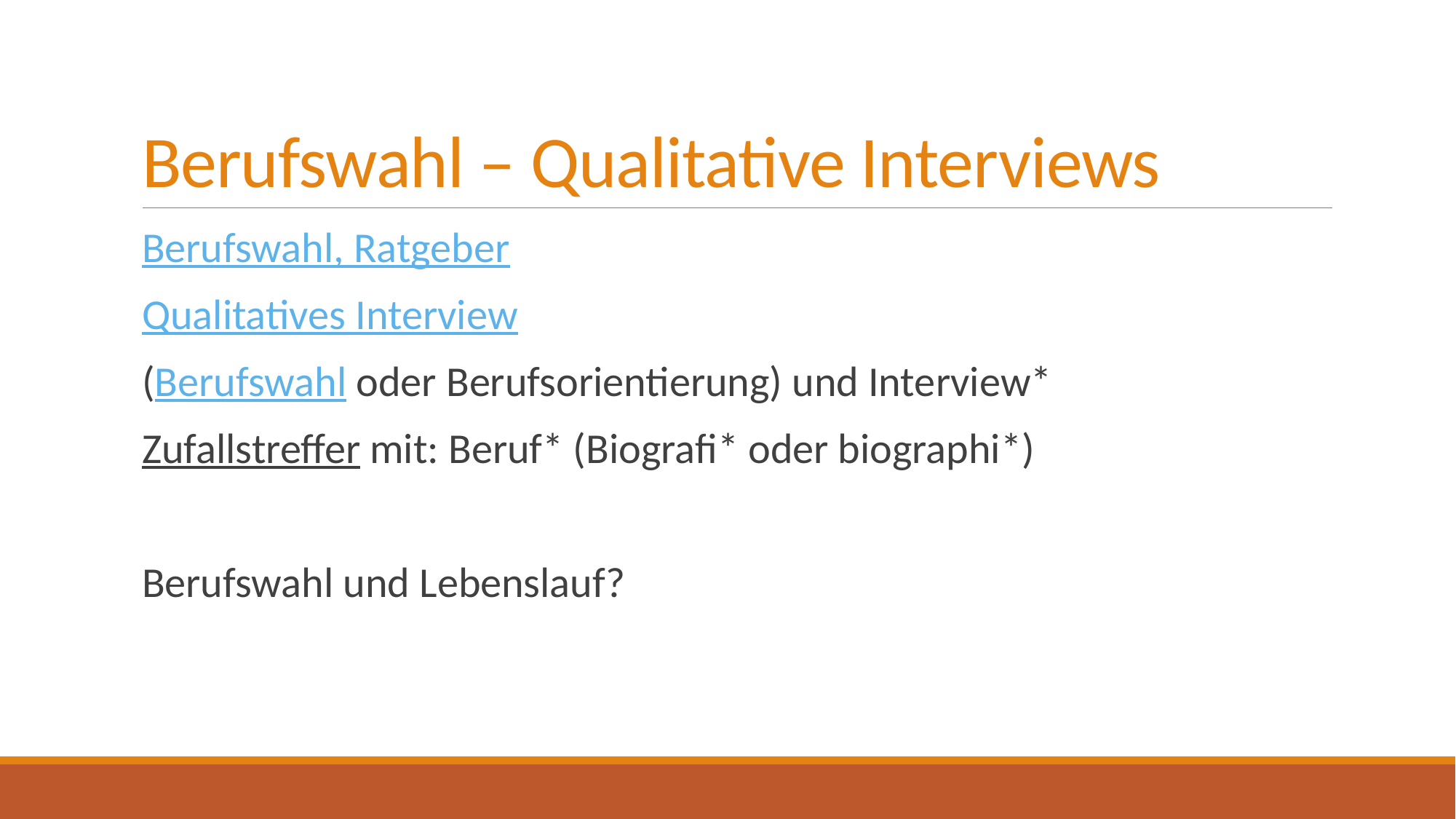

# Berufswahl – Qualitative Interviews
Berufswahl, Ratgeber
Qualitatives Interview
(Berufswahl oder Berufsorientierung) und Interview*
Zufallstreffer mit: Beruf* (Biografi* oder biographi*)

Berufswahl und Lebenslauf?